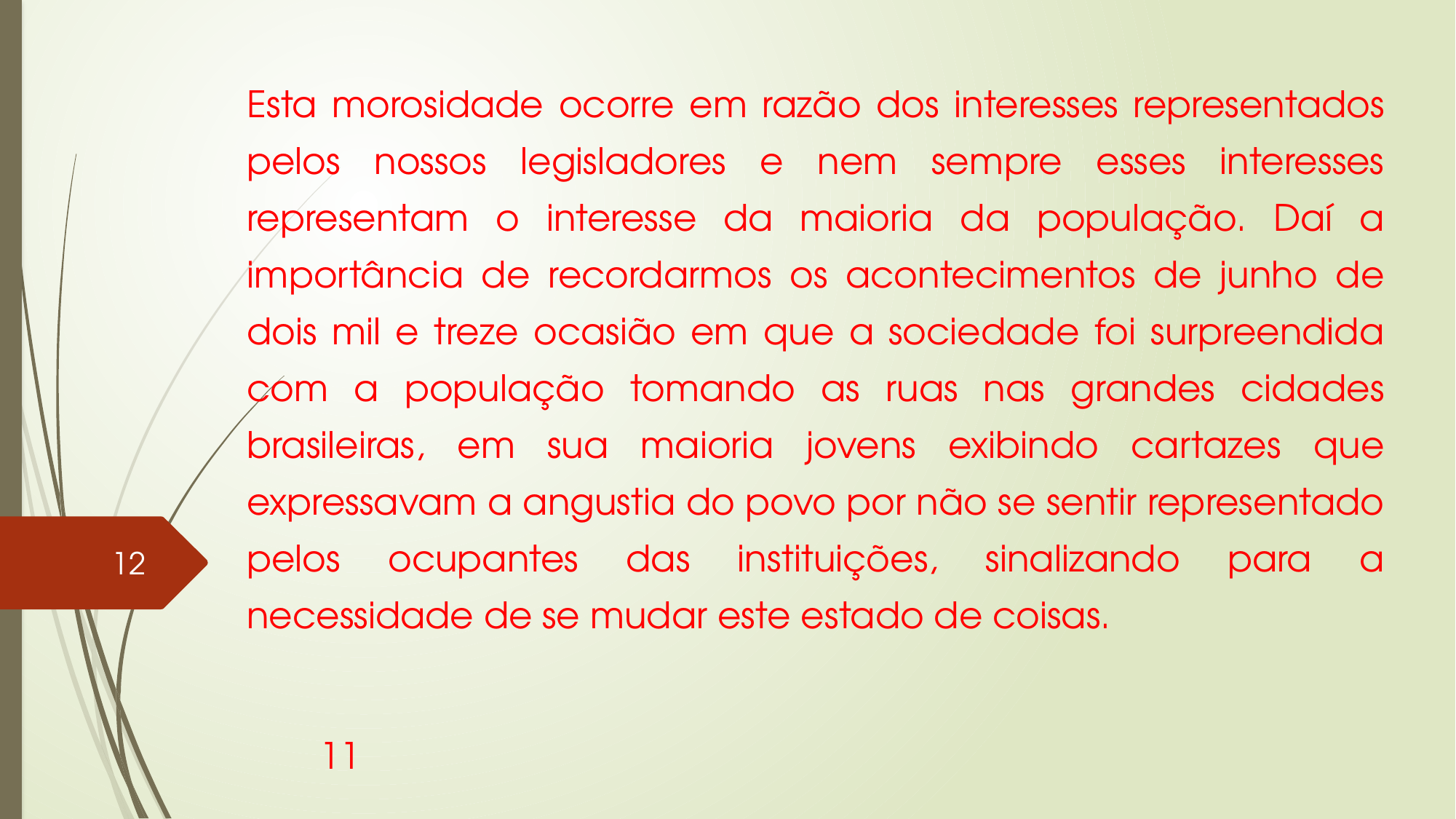

Esta morosidade ocorre em razão dos interesses representados pelos nossos legisladores e nem sempre esses interesses representam o interesse da maioria da população. Daí a importância de recordarmos os acontecimentos de junho de dois mil e treze ocasião em que a sociedade foi surpreendida com a população tomando as ruas nas grandes cidades brasileiras, em sua maioria jovens exibindo cartazes que expressavam a angustia do povo por não se sentir representado pelos ocupantes das instituições, sinalizando para a necessidade de se mudar este estado de coisas.

12
11